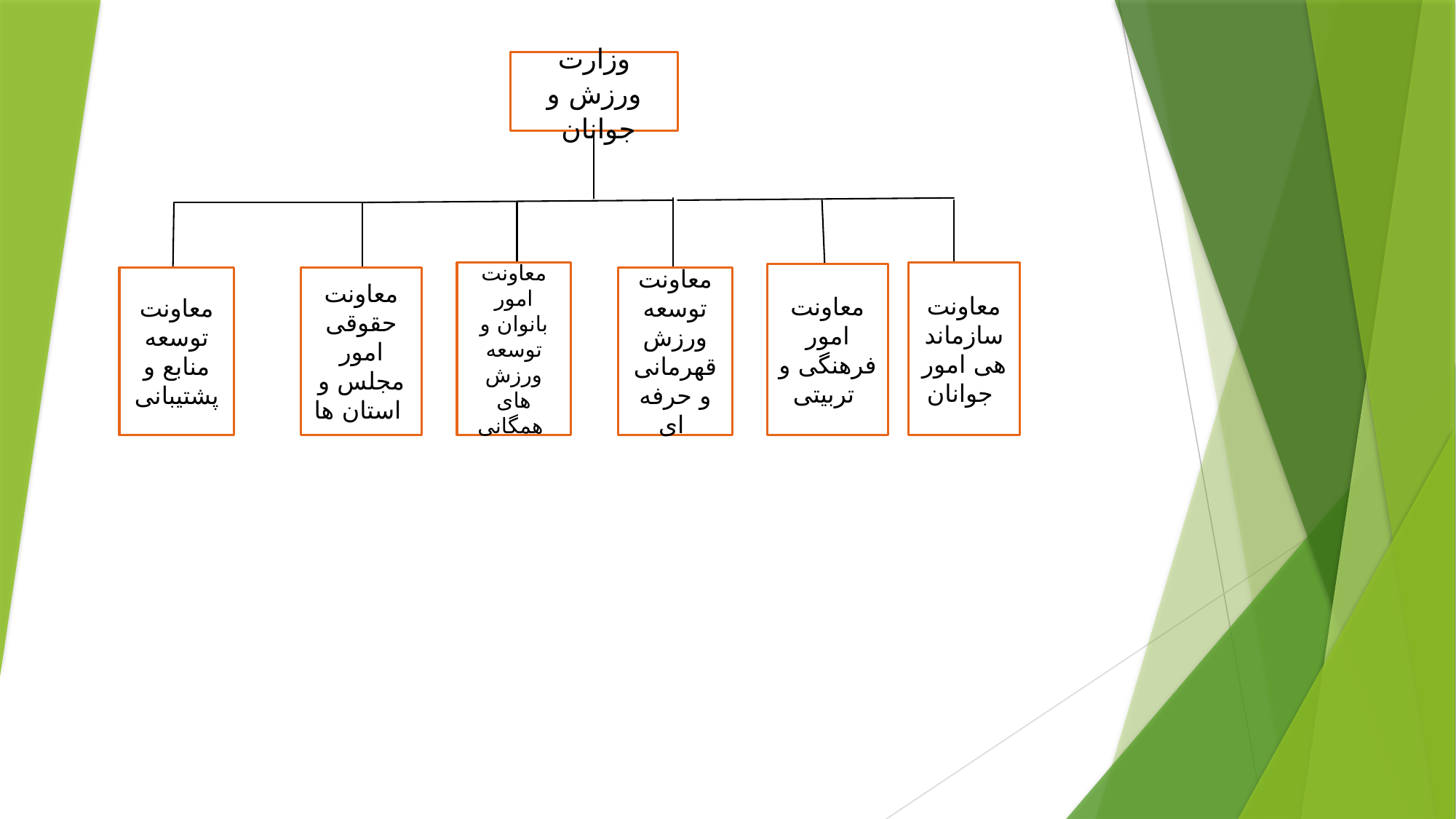

وزارت ورزش و جوانان
معاونت امور بانوان و توسعه ورزش های همگانی
معاونت سازماندهی امور جوانان
معاونت امور فرهنگی و تربیتی
معاونت توسعه ورزش قهرمانی و حرفه ای
معاونت حقوقی امور مجلس و استان ها
معاونت توسعه منابع و پشتیبانی